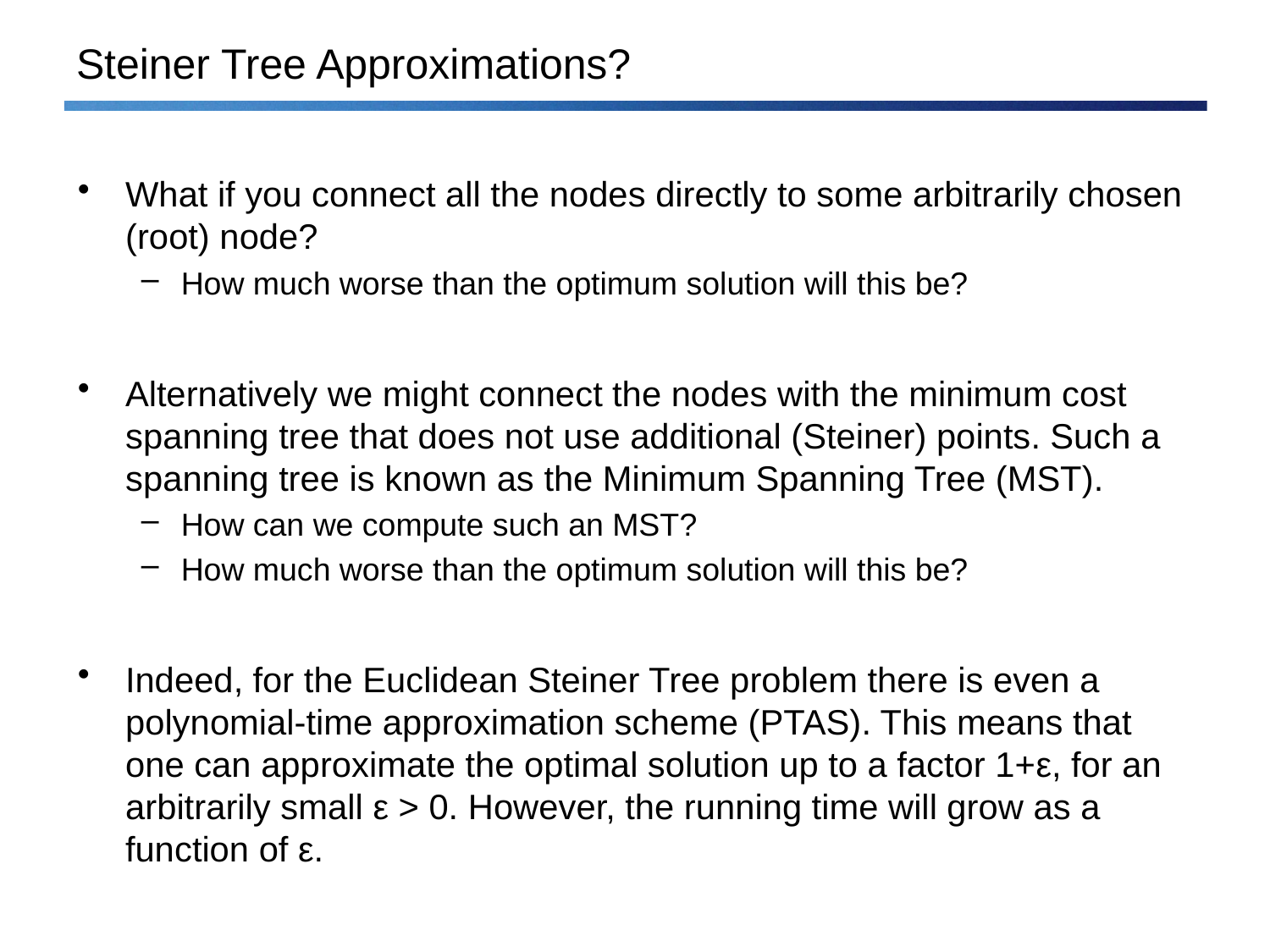

# Steiner Tree Approximations?

What if you connect all the nodes directly to some arbitrarily chosen (root) node?
How much worse than the optimum solution will this be?

Alternatively we might connect the nodes with the minimum cost spanning tree that does not use additional (Steiner) points. Such a spanning tree is known as the Minimum Spanning Tree (MST).
How can we compute such an MST?
How much worse than the optimum solution will this be?

Indeed, for the Euclidean Steiner Tree problem there is even a polynomial-time approximation scheme (PTAS). This means that one can approximate the optimal solution up to a factor 1+ε, for an arbitrarily small ε > 0. However, the running time will grow as a function of ε.